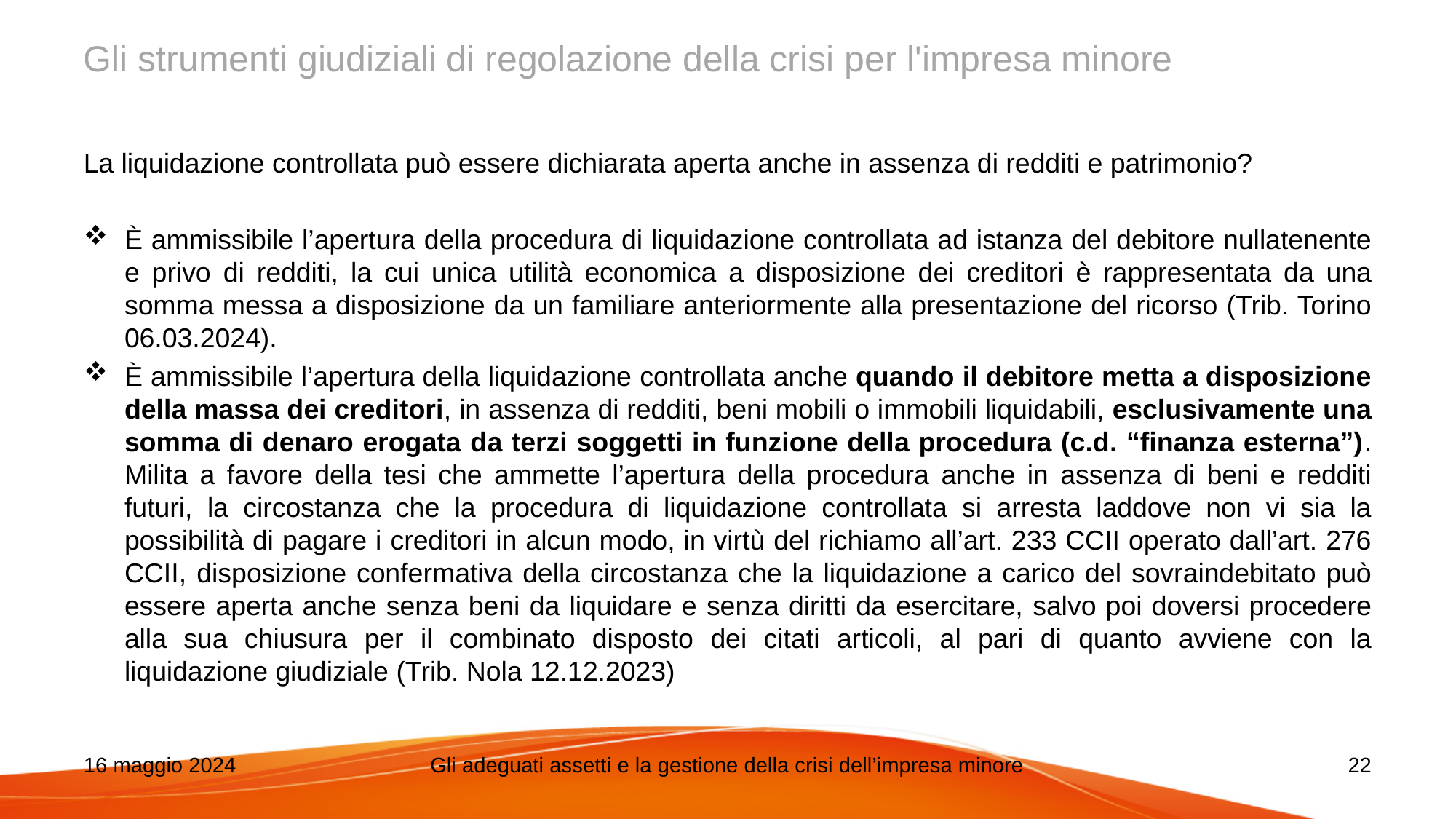

# Gli strumenti giudiziali di regolazione della crisi per l'impresa minore
La liquidazione controllata può essere dichiarata aperta anche in assenza di redditi e patrimonio?

È ammissibile l’apertura della procedura di liquidazione controllata ad istanza del debitore nullatenente e privo di redditi, la cui unica utilità economica a disposizione dei creditori è rappresentata da una somma messa a disposizione da un familiare anteriormente alla presentazione del ricorso (Trib. Torino 06.03.2024).
È ammissibile l’apertura della liquidazione controllata anche quando il debitore metta a disposizione della massa dei creditori, in assenza di redditi, beni mobili o immobili liquidabili, esclusivamente una somma di denaro erogata da terzi soggetti in funzione della procedura (c.d. “finanza esterna”). Milita a favore della tesi che ammette l’apertura della procedura anche in assenza di beni e redditi futuri, la circostanza che la procedura di liquidazione controllata si arresta laddove non vi sia la possibilità di pagare i creditori in alcun modo, in virtù del richiamo all’art. 233 CCII operato dall’art. 276 CCII, disposizione confermativa della circostanza che la liquidazione a carico del sovraindebitato può essere aperta anche senza beni da liquidare e senza diritti da esercitare, salvo poi doversi procedere alla sua chiusura per il combinato disposto dei citati articoli, al pari di quanto avviene con la liquidazione giudiziale (Trib. Nola 12.12.2023)

16 maggio 2024
Gli adeguati assetti e la gestione della crisi dell’impresa minore
22